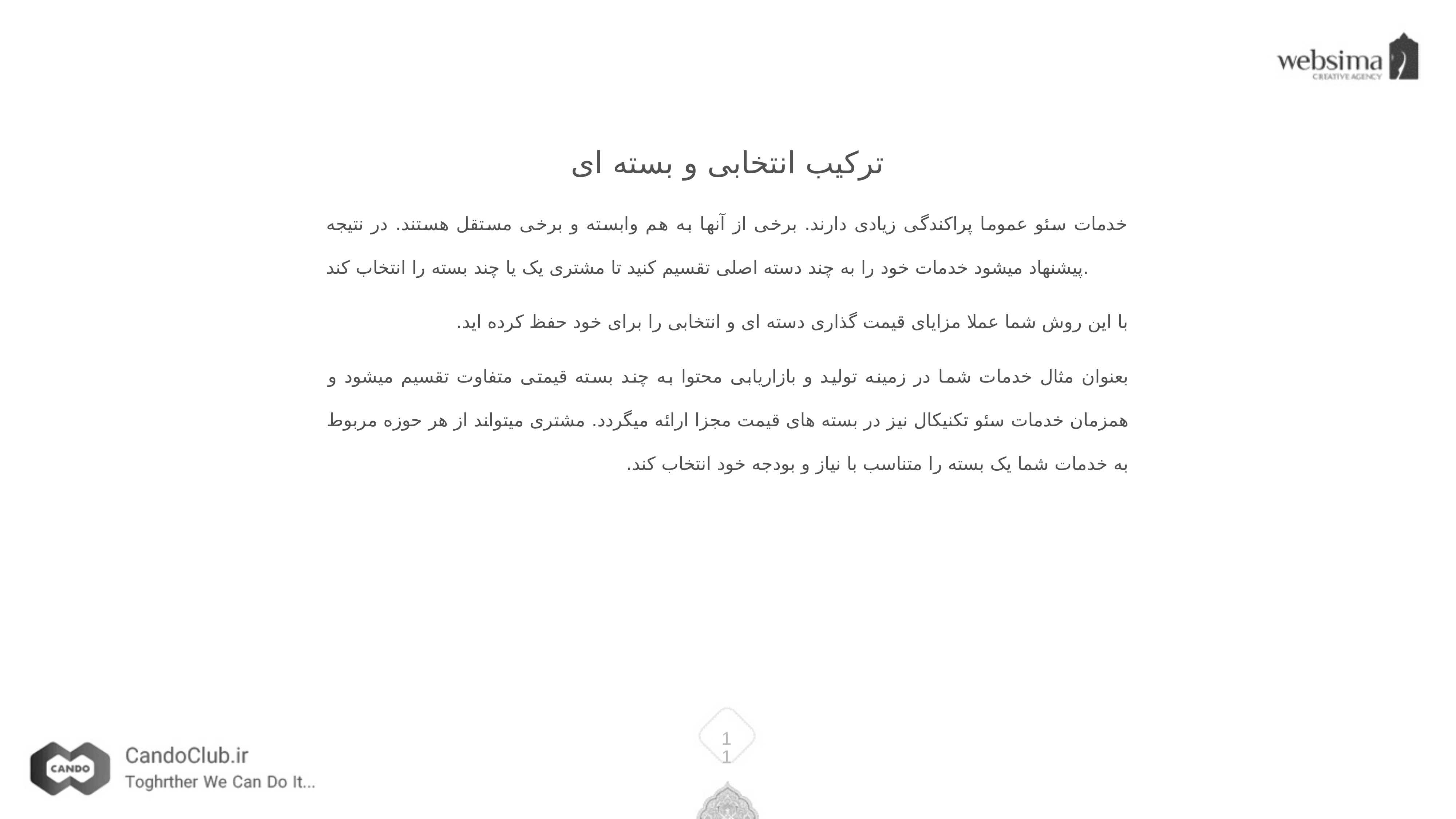

ترکیب انتخابی و بسته ای
خدمات سئو عموما پراکندگی زیادی دارند. برخی از آنها به هم وابسته و برخی مستقل هستند. در نتیجه پیشنهاد میشود خدمات خود را به چند دسته اصلی تقسیم کنید تا مشتری یک یا چند بسته را انتخاب کند.
با این روش شما عملا مزایای قیمت گذاری دسته ای و انتخابی را برای خود حفظ کرده اید.
بعنوان مثال خدمات شما در زمینه تولید و بازاریابی محتوا به چند بسته قیمتی متفاوت تقسیم میشود و همزمان خدمات سئو تکنیکال نیز در بسته های قیمت مجزا ارائه میگردد. مشتری میتواند از هر حوزه مربوط به خدمات شما یک بسته را متناسب با نیاز و بودجه خود انتخاب کند.
11